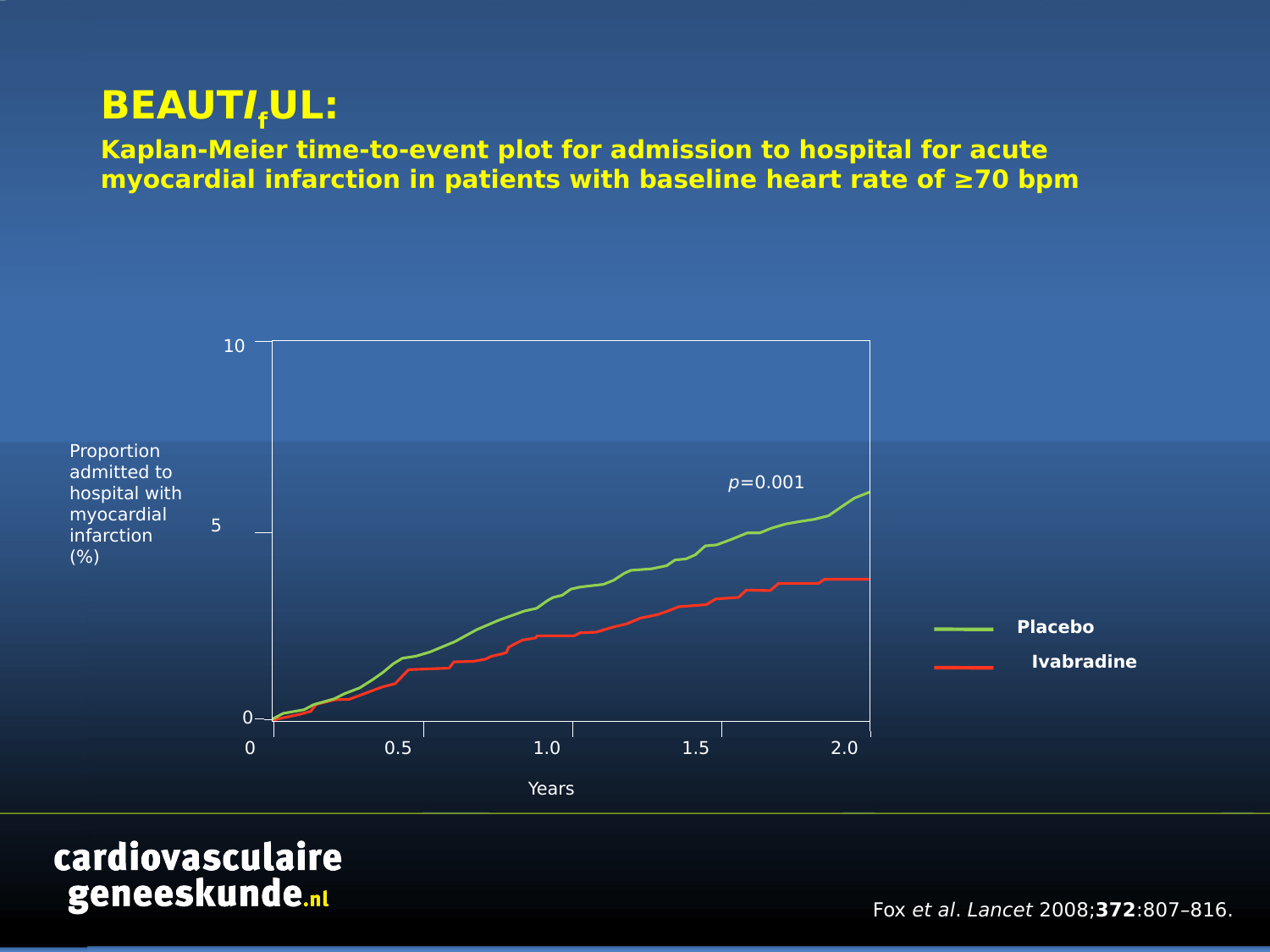

# BEAUTIfUL: Kaplan-Meier time-to-event plot for admission to hospital for acute myocardial infarction in patients with baseline heart rate of ≥70 bpm

10

Proportion
admitted to
hospital with
myocardial
infarction
(%)
p=0.001

5

Placebo

0

0
0.5
1.0
1.5
2.0
Years

Ivabradine
Fox et al. Lancet 2008;372:807–816.